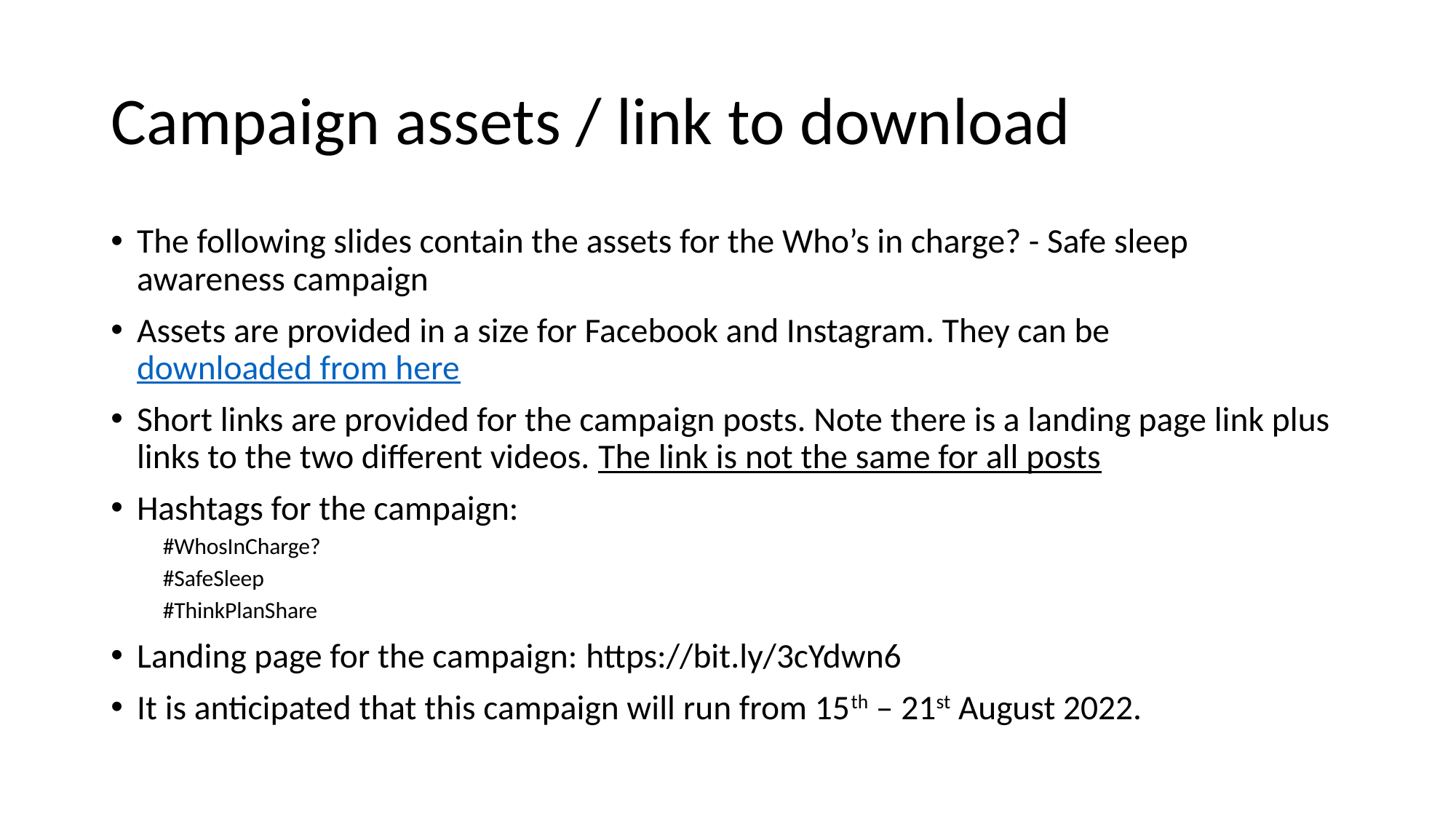

# Campaign assets / link to download
The following slides contain the assets for the Who’s in charge? - Safe sleep awareness campaign
Assets are provided in a size for Facebook and Instagram. They can be downloaded from here
Short links are provided for the campaign posts. Note there is a landing page link plus links to the two different videos. The link is not the same for all posts
Hashtags for the campaign:
#WhosInCharge?
#SafeSleep
#ThinkPlanShare
Landing page for the campaign: https://bit.ly/3cYdwn6
It is anticipated that this campaign will run from 15th – 21st August 2022.